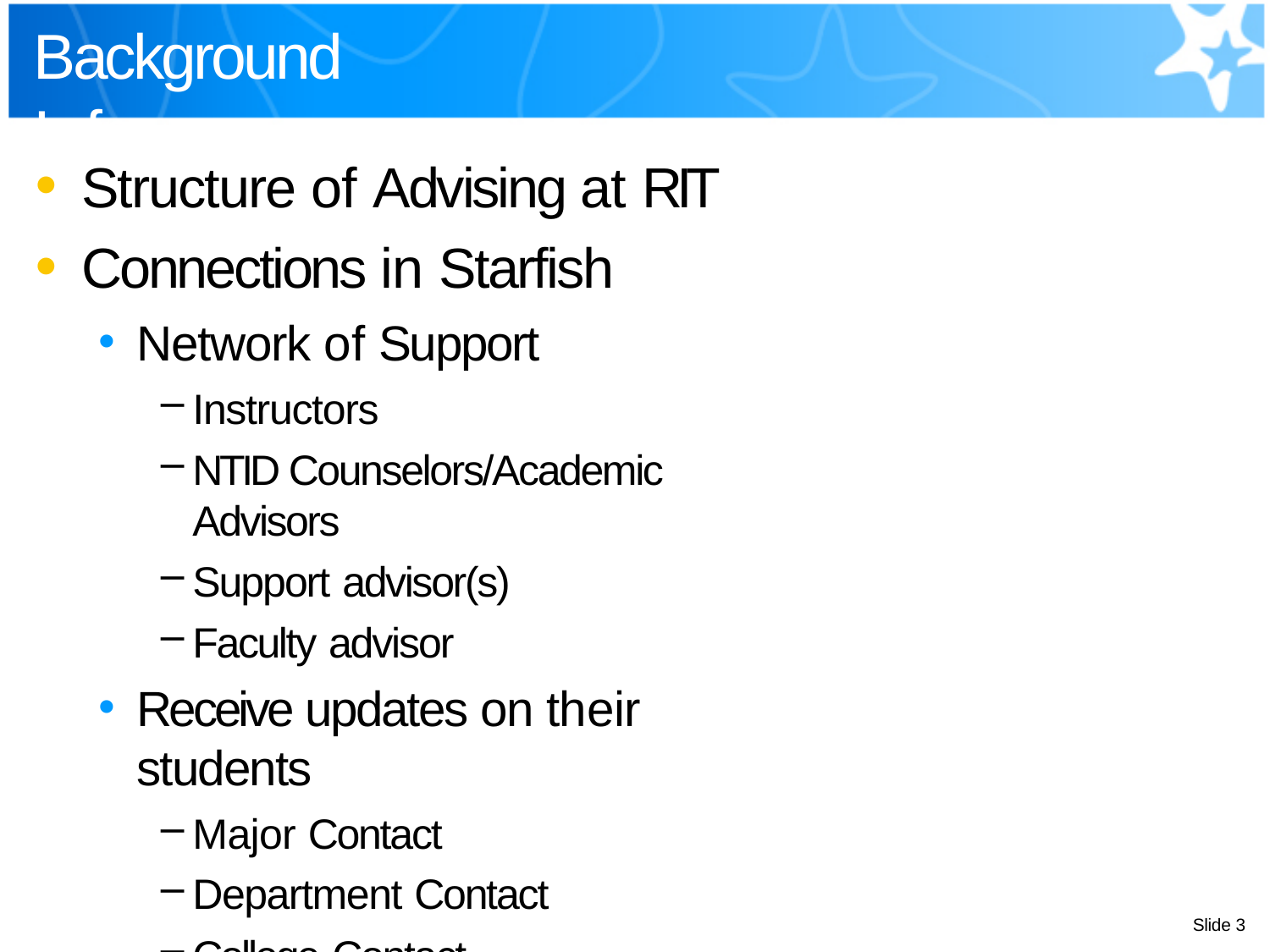

# Background Info
Structure of Advising at RIT
Connections in Starfish
Network of Support
Instructors
NTID Counselors/Academic Advisors
Support advisor(s)
Faculty advisor
Receive updates on their students
Major Contact
Department Contact
College Contact
Slide 3